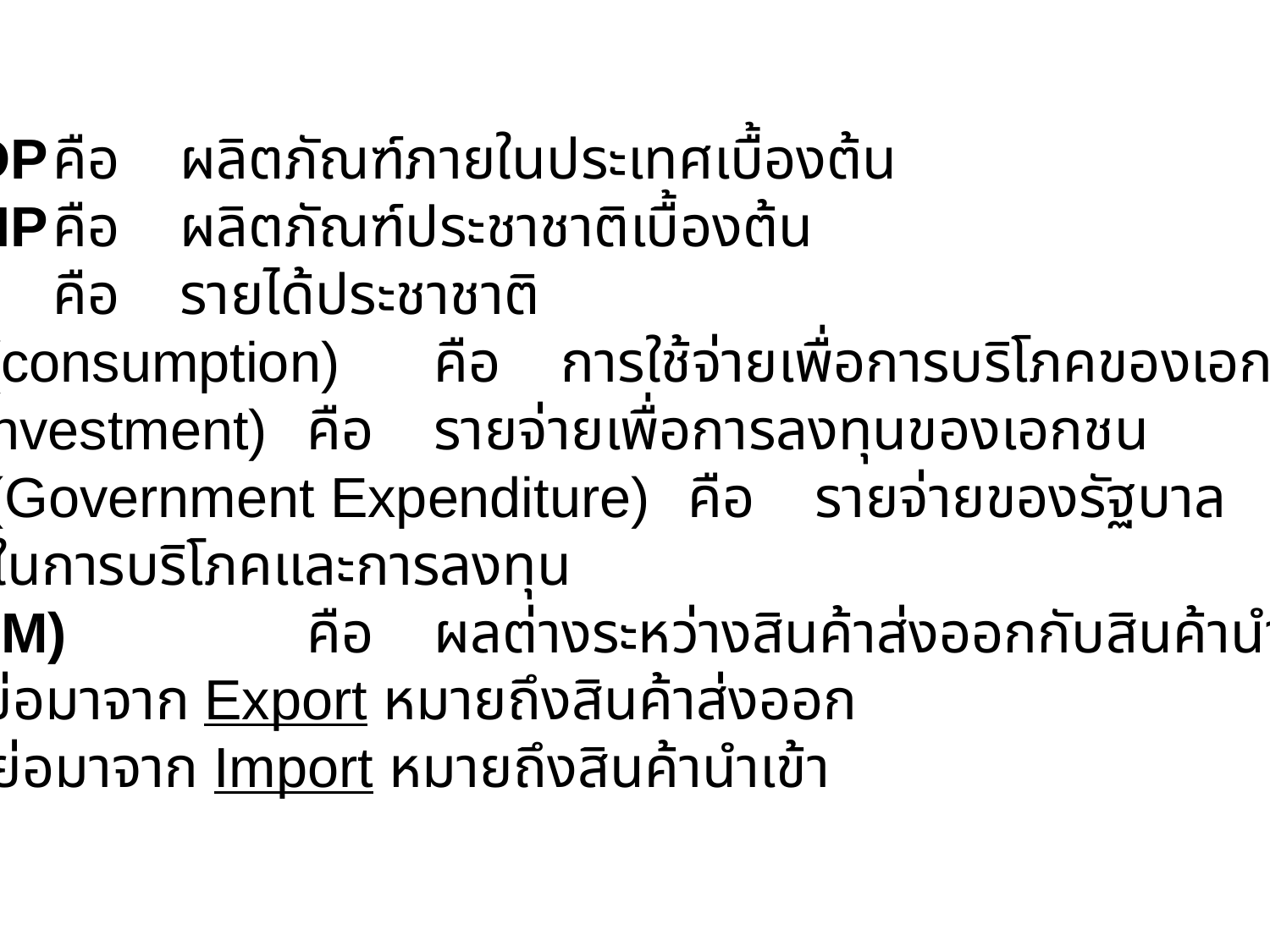

GDP	คือ 	ผลิตภัณฑ์ภายในประเทศเบื้องต้น
GNP	คือ	ผลิตภัณฑ์ประชาชาติเบื้องต้น
Y	คือ	รายได้ประชาชาติ
C (consumption)	คือ	การใช้จ่ายเพื่อการบริโภคของเอกชน
I (investment)	คือ	รายจ่ายเพื่อการลงทุนของเอกชน
G (Government Expenditure)	คือ	รายจ่ายของรัฐบาล
ทั้งในการบริโภคและการลงทุน
(X-M)		คือ	ผลต่างระหว่างสินค้าส่งออกกับสินค้านำเข้า
X ย่อมาจาก Export หมายถึงสินค้าส่งออก
M ย่อมาจาก Import หมายถึงสินค้านำเข้า